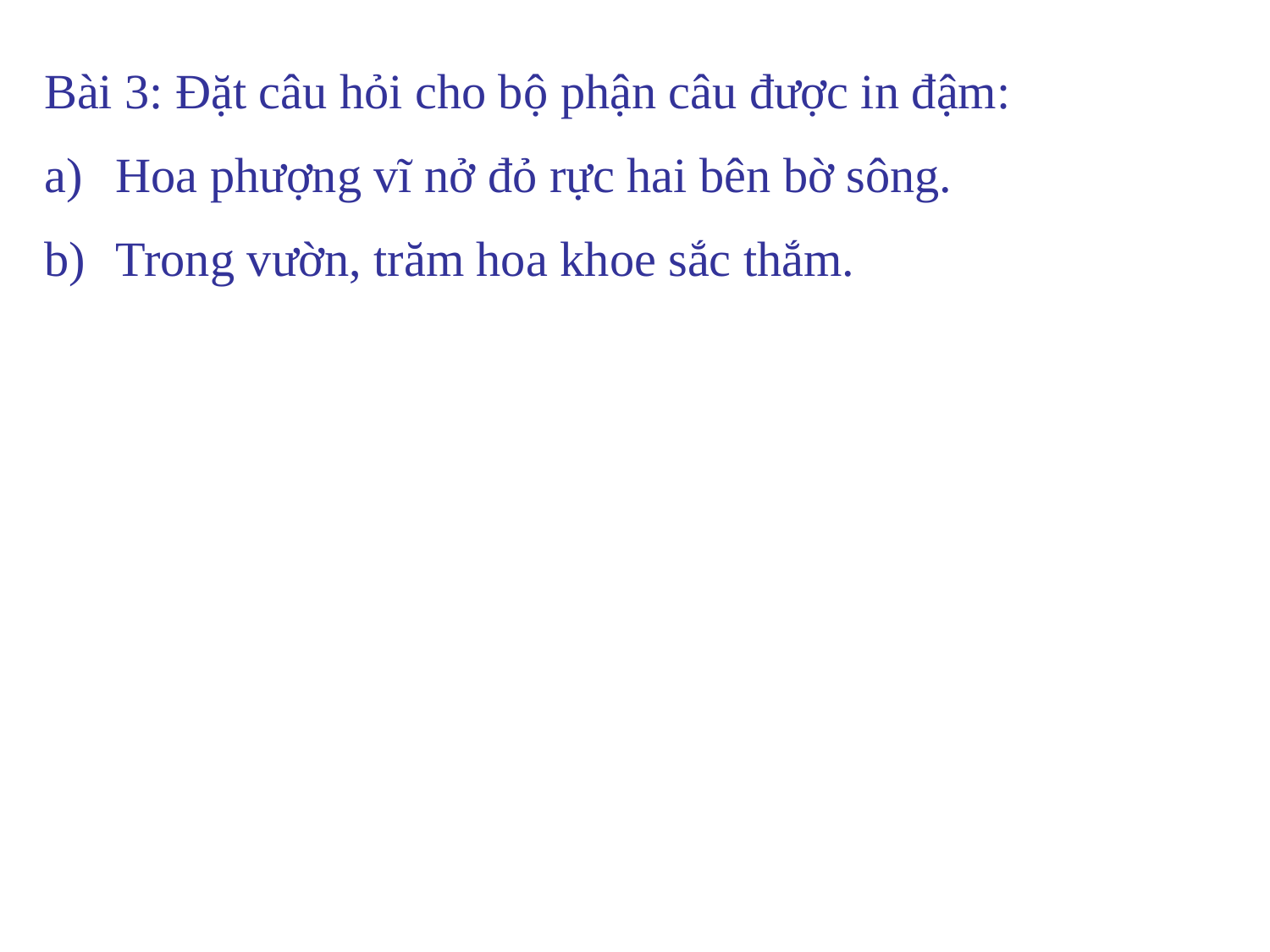

Bài 3: Đặt câu hỏi cho bộ phận câu được in đậm:
Hoa phượng vĩ nở đỏ rực hai bên bờ sông.
Trong vườn, trăm hoa khoe sắc thắm.